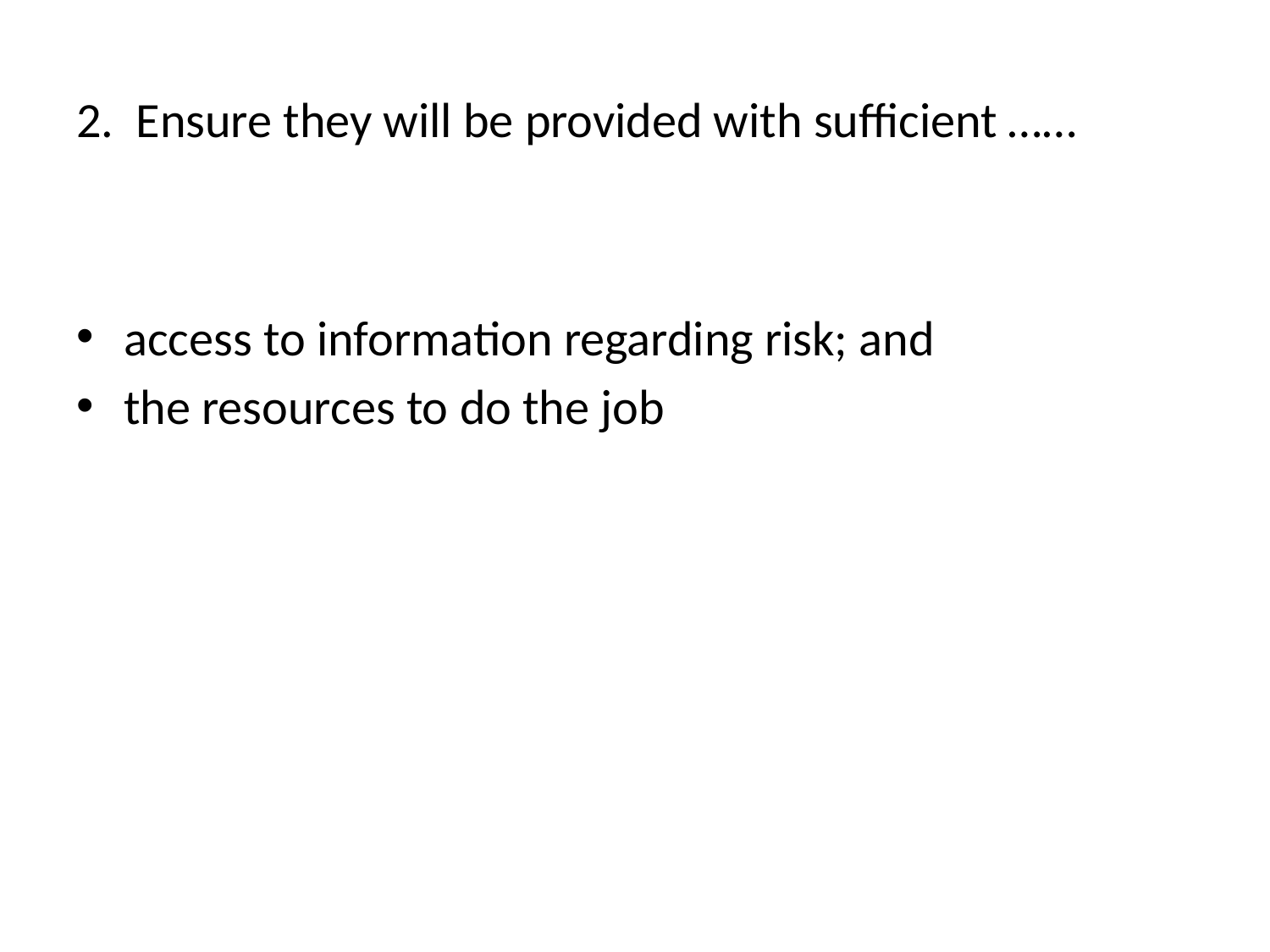

# 2.  Ensure they will be provided with sufficient ……

access to information regarding risk; and
the resources to do the job